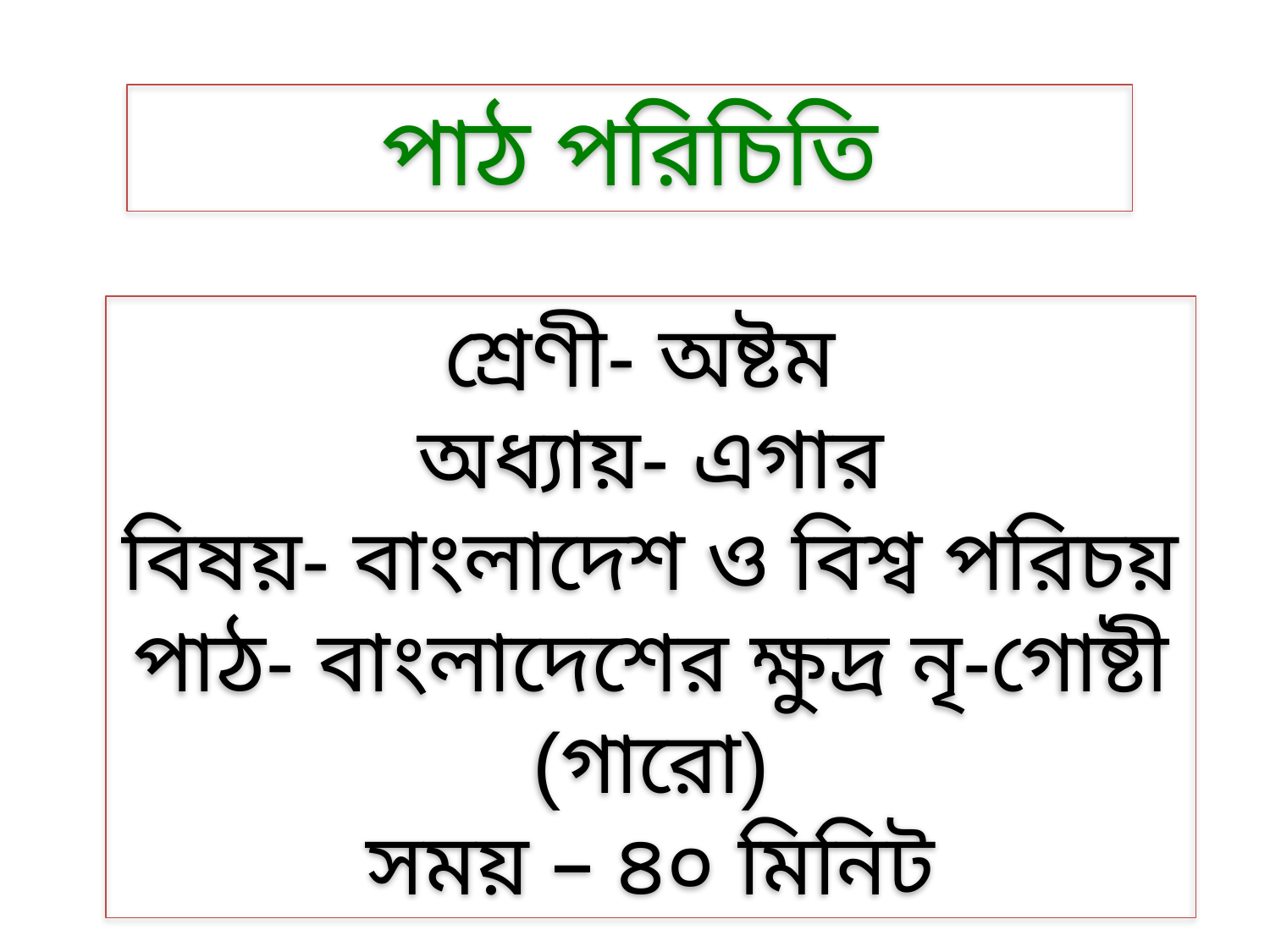

পাঠ পরিচিতি
শ্রেণী- অষ্টম
অধ্যায়- এগার
বিষয়- বাংলাদেশ ও বিশ্ব পরিচয়
পাঠ- বাংলাদেশের ক্ষুদ্র নৃ-গোষ্টী (গারো)
সময় – ৪০ মিনিট